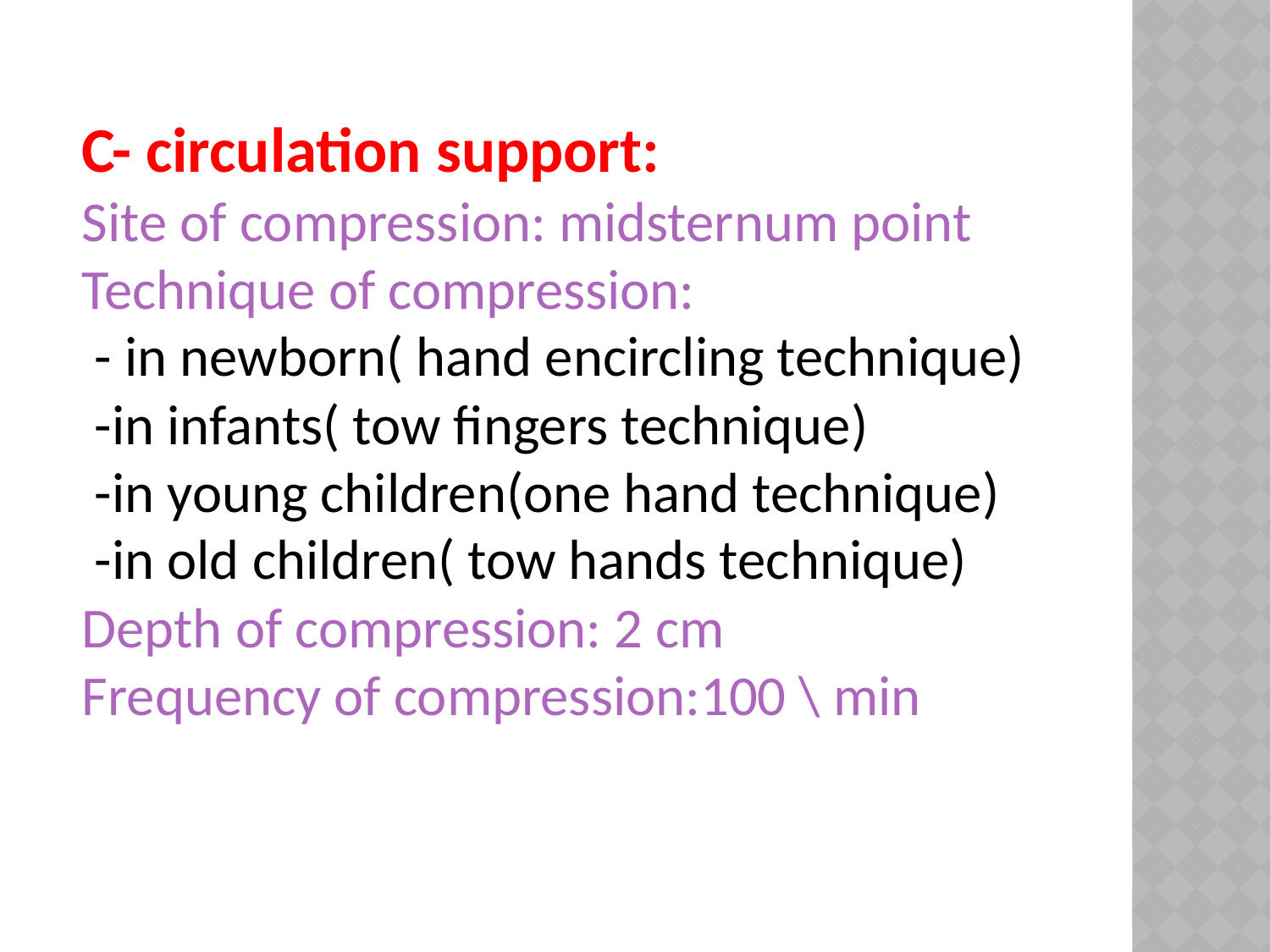

C- circulation support:
Site of compression: midsternum point
Technique of compression:
 - in newborn( hand encircling technique)
 -in infants( tow fingers technique)
 -in young children(one hand technique)
 -in old children( tow hands technique)
Depth of compression: 2 cm
Frequency of compression:100 \ min